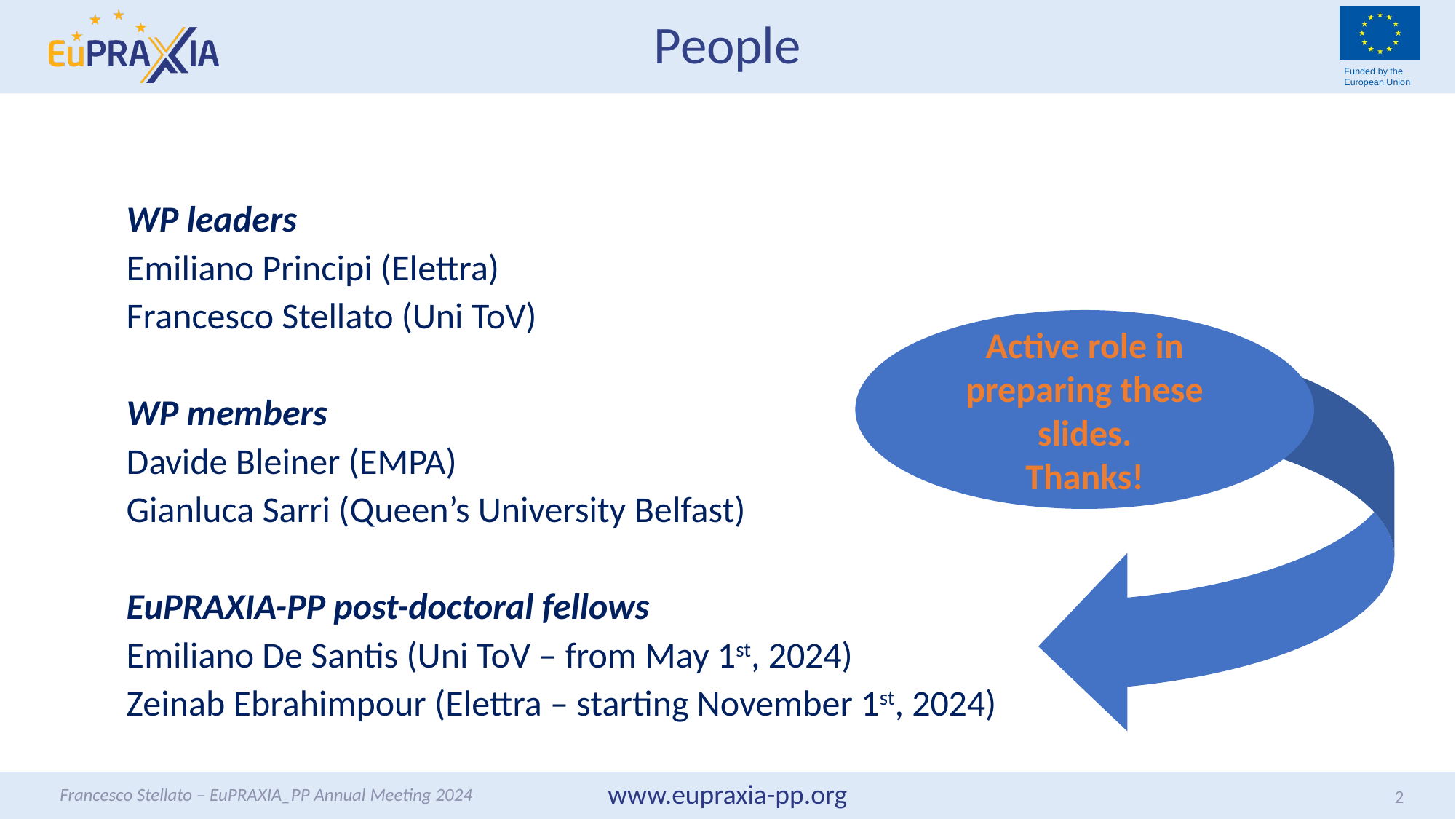

# People

WP leaders
Emiliano Principi (Elettra)
Francesco Stellato (Uni ToV)

WP members
Davide Bleiner (EMPA)
Gianluca Sarri (Queen’s University Belfast)

EuPRAXIA-PP post-doctoral fellows
Emiliano De Santis (Uni ToV – from May 1st, 2024)
Zeinab Ebrahimpour (Elettra – starting November 1st, 2024)
Active role in preparing these slides.
Thanks!

Francesco Stellato – EuPRAXIA_PP Annual Meeting 2024
2